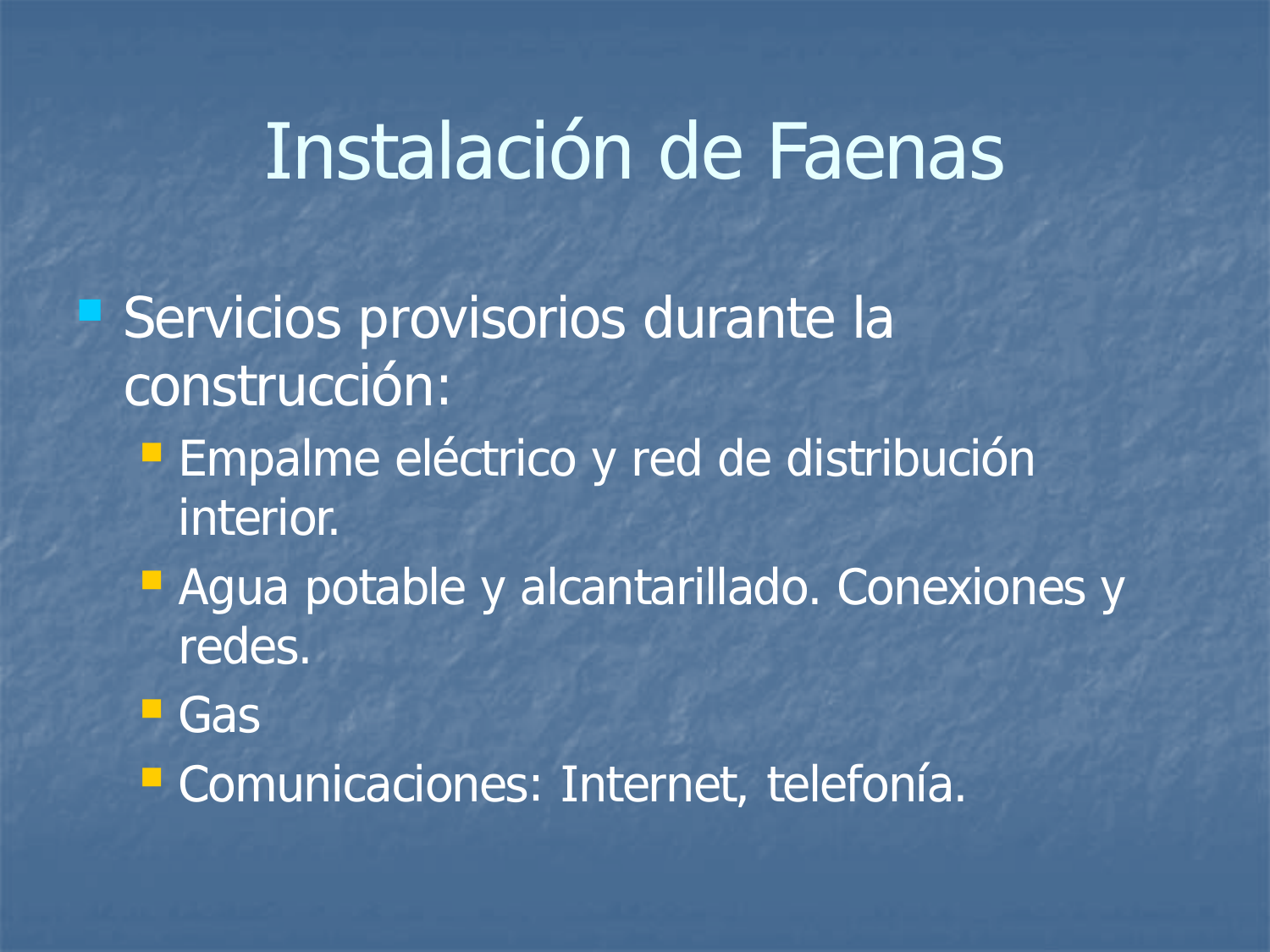

# Instalación de Faenas
Servicios provisorios durante la construcción:
Empalme eléctrico y red de distribución interior.
Agua potable y alcantarillado. Conexiones y redes.
Gas
Comunicaciones: Internet, telefonía.